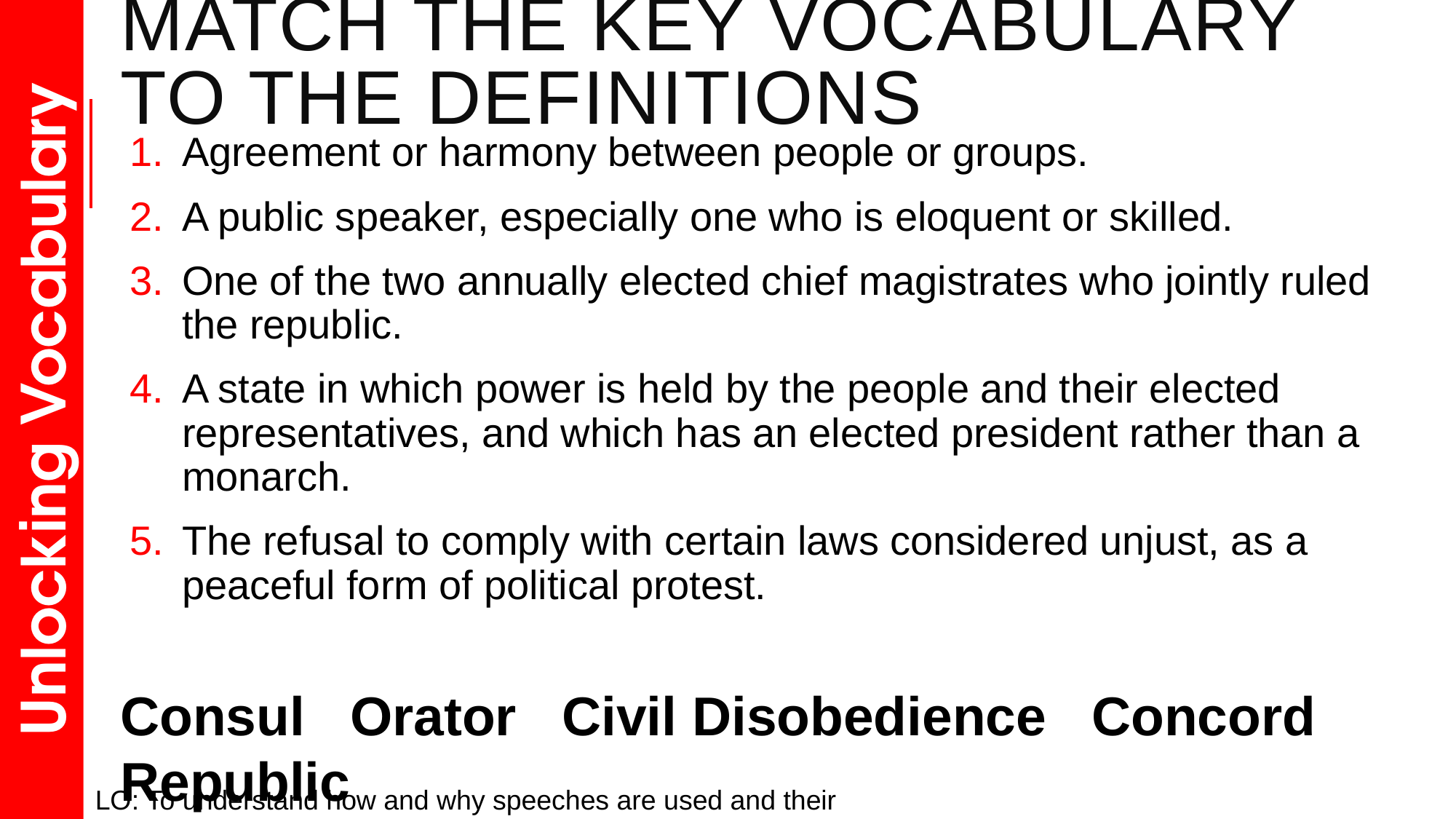

# Match the key vocabulary to the definitions
Agreement or harmony between people or groups.
A public speaker, especially one who is eloquent or skilled.
One of the two annually elected chief magistrates who jointly ruled the republic.
A state in which power is held by the people and their elected representatives, and which has an elected president rather than a monarch.
The refusal to comply with certain laws considered unjust, as a peaceful form of political protest.

Unlocking Vocabulary
Consul   Orator   Civil Disobedience   Concord    Republic
LO: To understand how and why speeches are used and their impact.